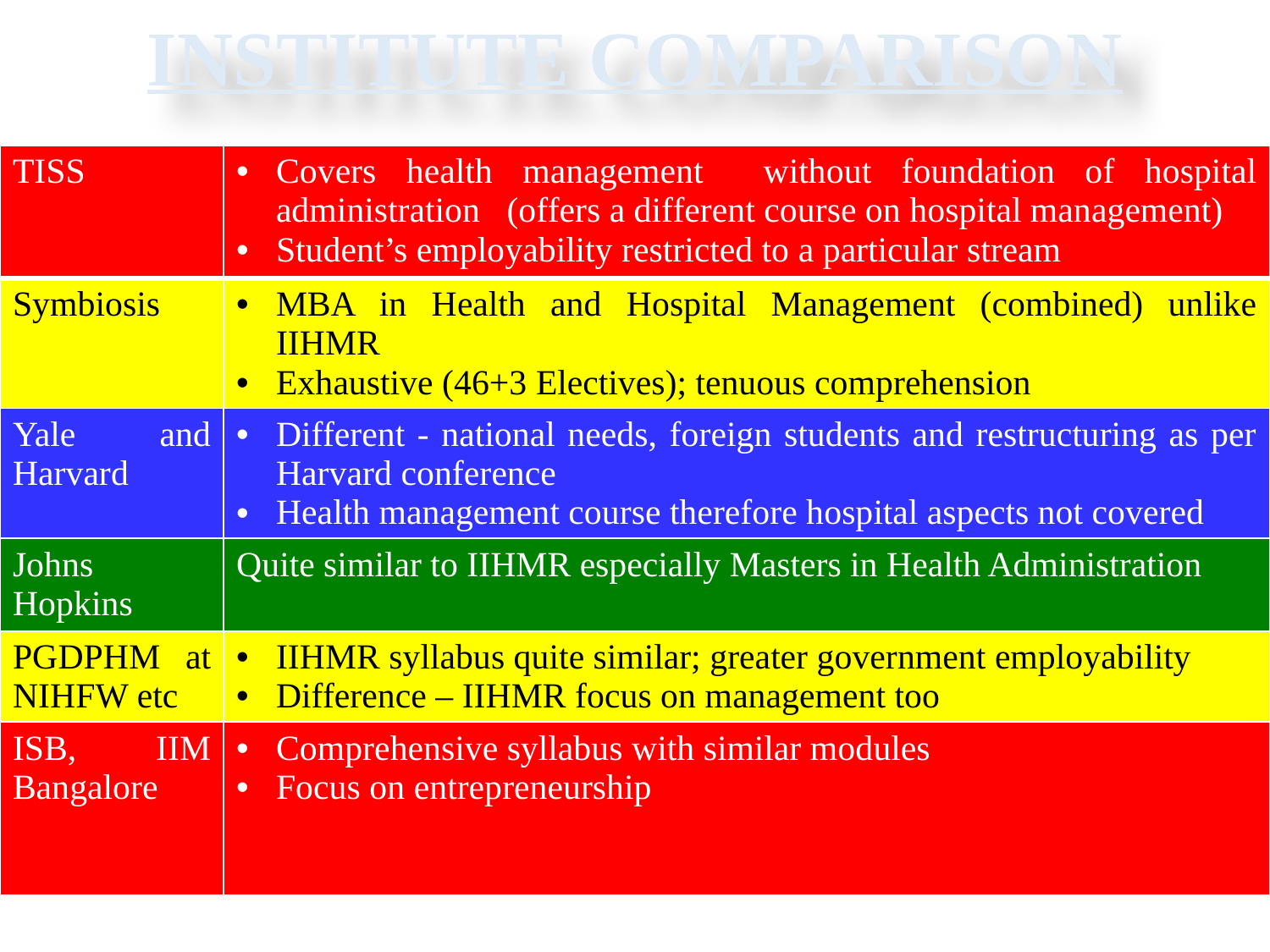

# INSTITUTE COMPARISON
| TISS | Covers health management without foundation of hospital administration (offers a different course on hospital management) Student’s employability restricted to a particular stream |
| --- | --- |
| Symbiosis | MBA in Health and Hospital Management (combined) unlike IIHMR Exhaustive (46+3 Electives); tenuous comprehension |
| Yale and Harvard | Different - national needs, foreign students and restructuring as per Harvard conference Health management course therefore hospital aspects not covered |
| Johns Hopkins | Quite similar to IIHMR especially Masters in Health Administration |
| PGDPHM at NIHFW etc | IIHMR syllabus quite similar; greater government employability Difference – IIHMR focus on management too |
| ISB, IIM Bangalore | Comprehensive syllabus with similar modules Focus on entrepreneurship |